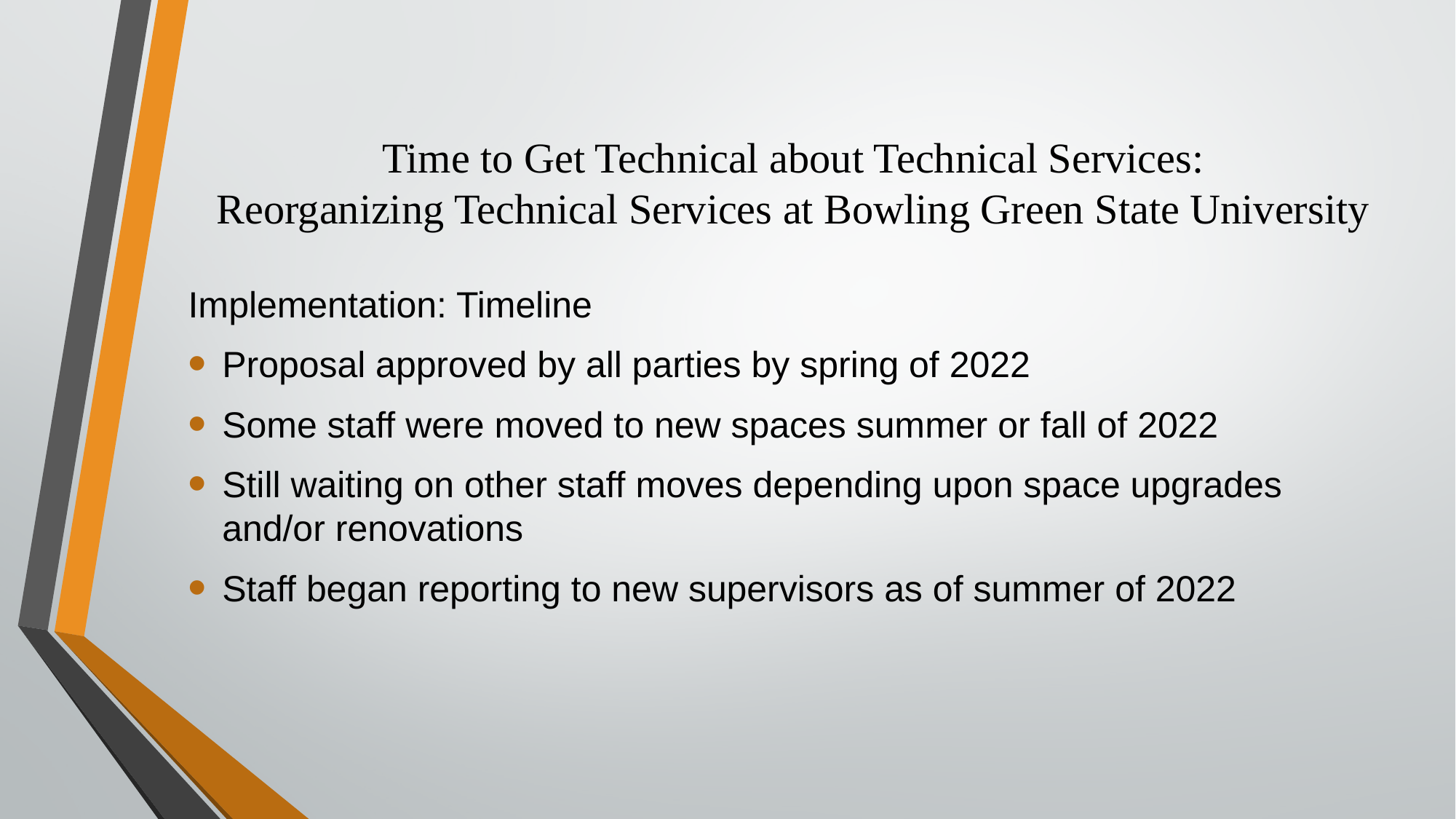

# Implementation: Timeline
Time to Get Technical about Technical Services:
Reorganizing Technical Services at Bowling Green State University
Implementation: Timeline
Proposal approved by all parties by spring of 2022
Some staff were moved to new spaces summer or fall of 2022
Still waiting on other staff moves depending upon space upgrades and/or renovations
Staff began reporting to new supervisors as of summer of 2022